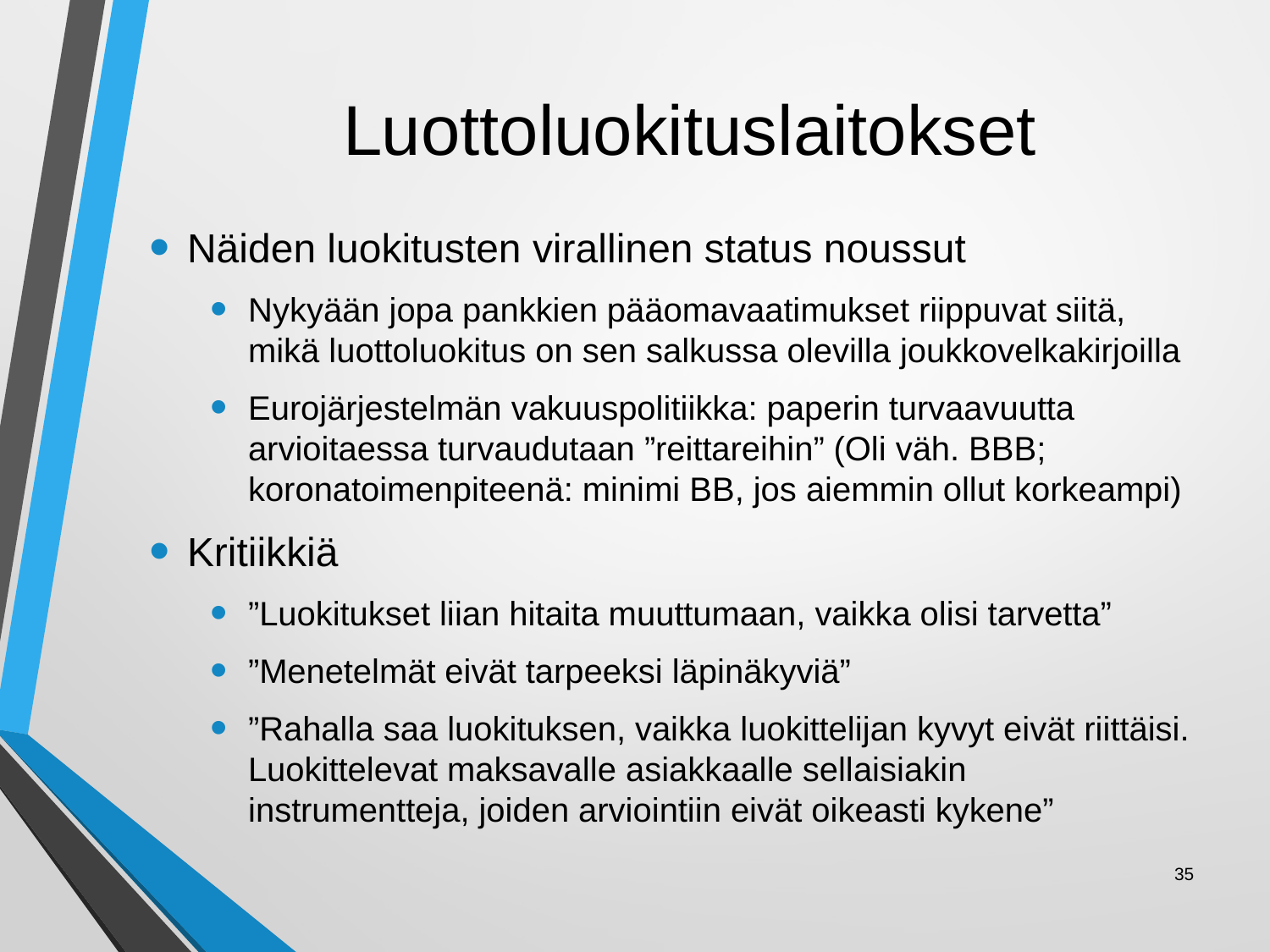

# Luottoluokituslaitokset
Näiden luokitusten virallinen status noussut
Nykyään jopa pankkien pääomavaatimukset riippuvat siitä, mikä luottoluokitus on sen salkussa olevilla joukkovelkakirjoilla
Eurojärjestelmän vakuuspolitiikka: paperin turvaavuutta arvioitaessa turvaudutaan ”reittareihin” (Oli väh. BBB; koronatoimenpiteenä: minimi BB, jos aiemmin ollut korkeampi)
Kritiikkiä
”Luokitukset liian hitaita muuttumaan, vaikka olisi tarvetta”
”Menetelmät eivät tarpeeksi läpinäkyviä”
”Rahalla saa luokituksen, vaikka luokittelijan kyvyt eivät riittäisi. Luokittelevat maksavalle asiakkaalle sellaisiakin instrumentteja, joiden arviointiin eivät oikeasti kykene”

35